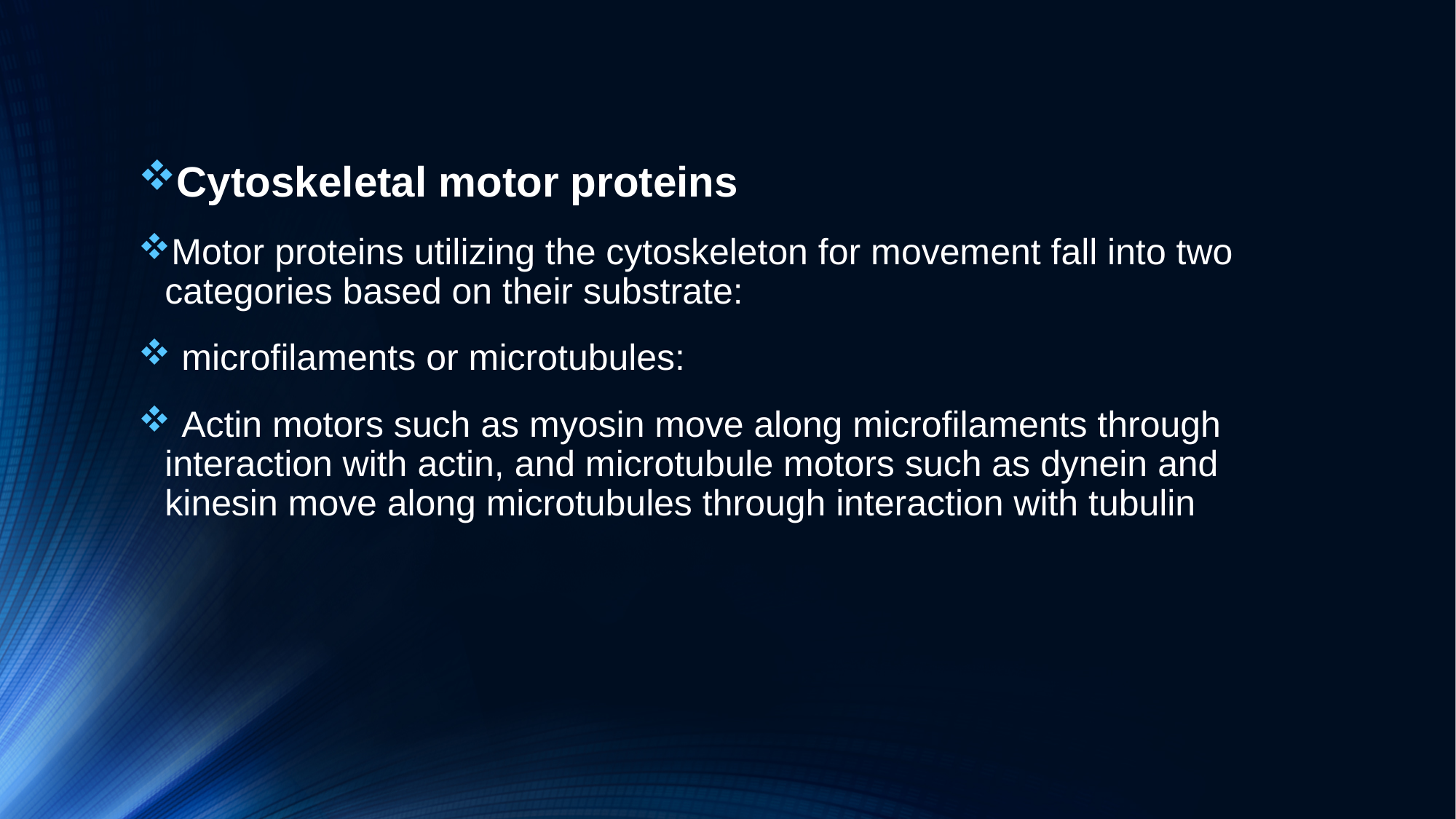

Cytoskeletal motor proteins
Motor proteins utilizing the cytoskeleton for movement fall into two categories based on their substrate:
 microfilaments or microtubules:
 Actin motors such as myosin move along microfilaments through interaction with actin, and microtubule motors such as dynein and kinesin move along microtubules through interaction with tubulin